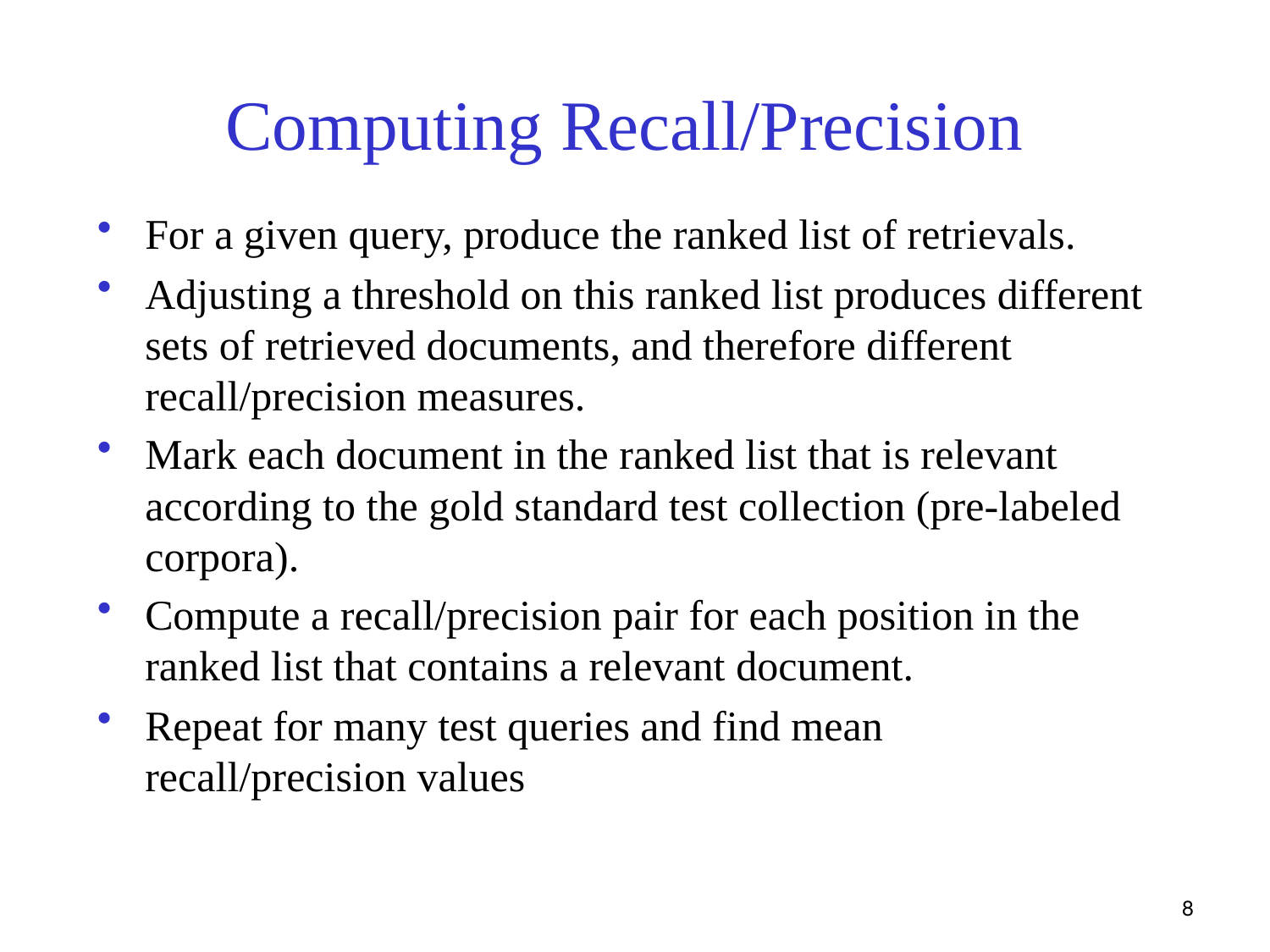

# Computing Recall/Precision
For a given query, produce the ranked list of retrievals.
Adjusting a threshold on this ranked list produces different sets of retrieved documents, and therefore different recall/precision measures.
Mark each document in the ranked list that is relevant according to the gold standard test collection (pre-labeled corpora).
Compute a recall/precision pair for each position in the ranked list that contains a relevant document.
Repeat for many test queries and find mean recall/precision values
8